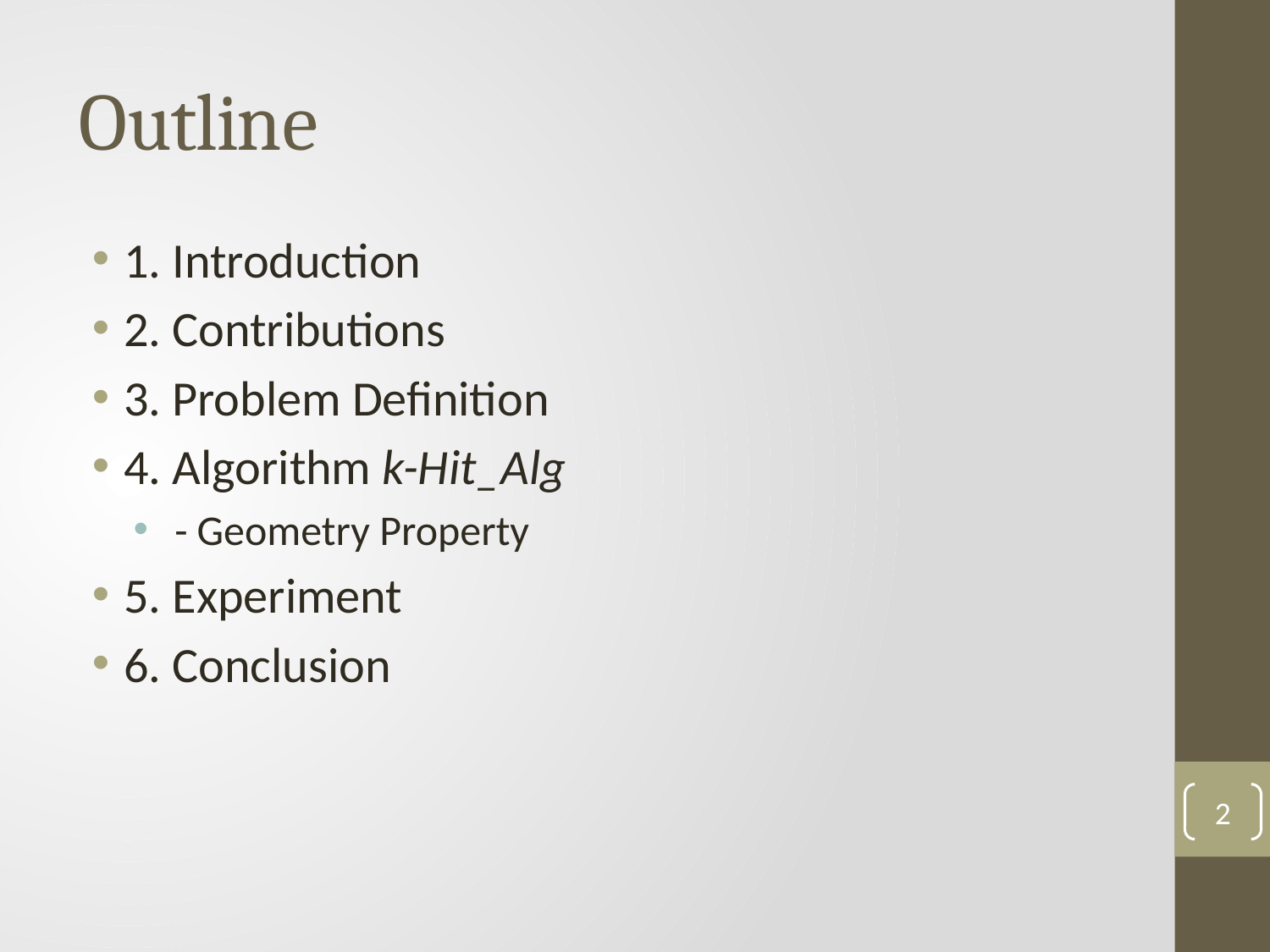

# Outline
1. Introduction
2. Contributions
3. Problem Definition
4. Algorithm k-Hit_Alg
 - Geometry Property
5. Experiment
6. Conclusion
2